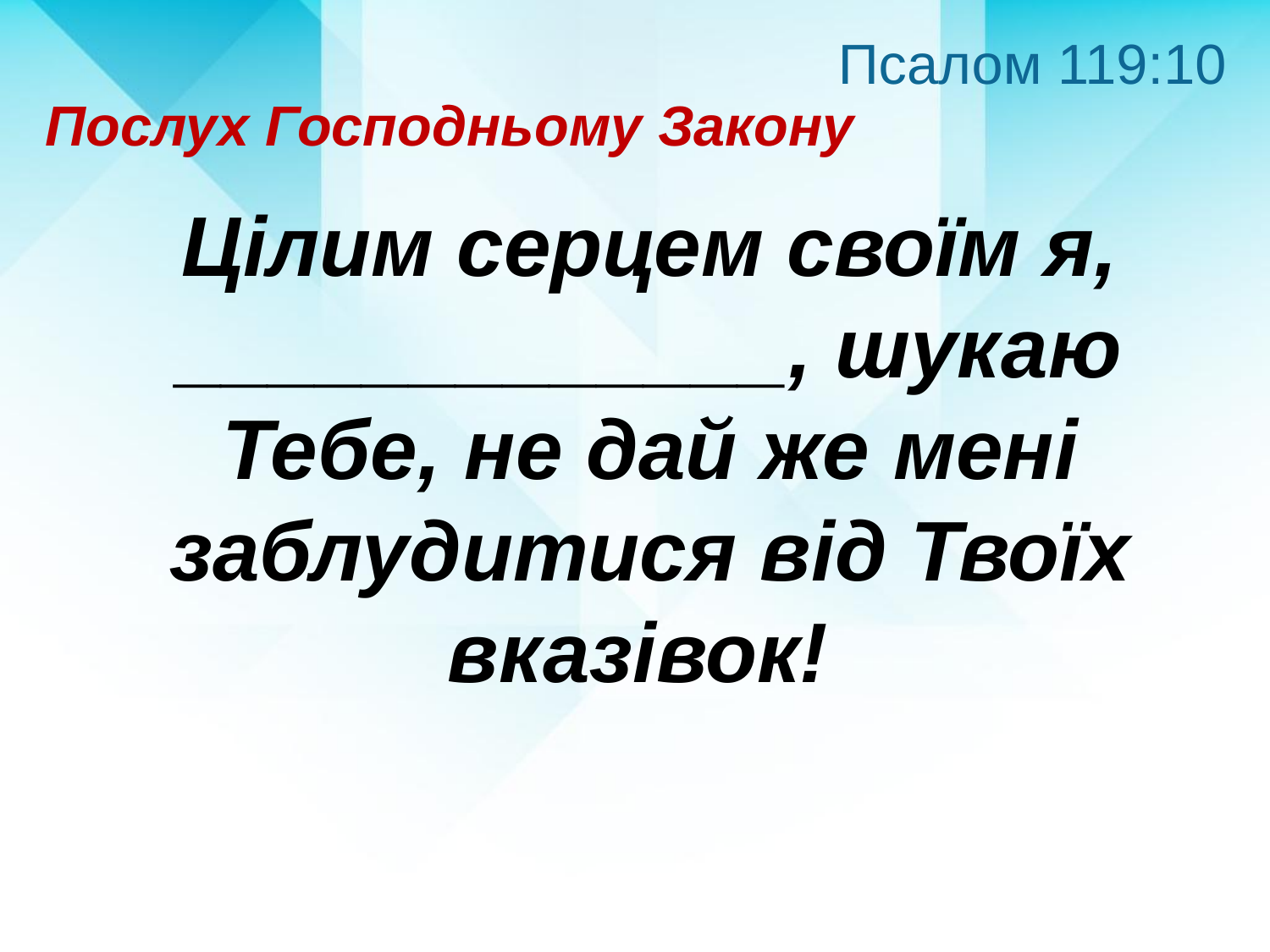

Псалом 119:10

Послух Господньому Закону

Цілим серцем своїм я, _____________, шукаю Тебе, не дай же мені заблудитися від Твоїх вказівок!